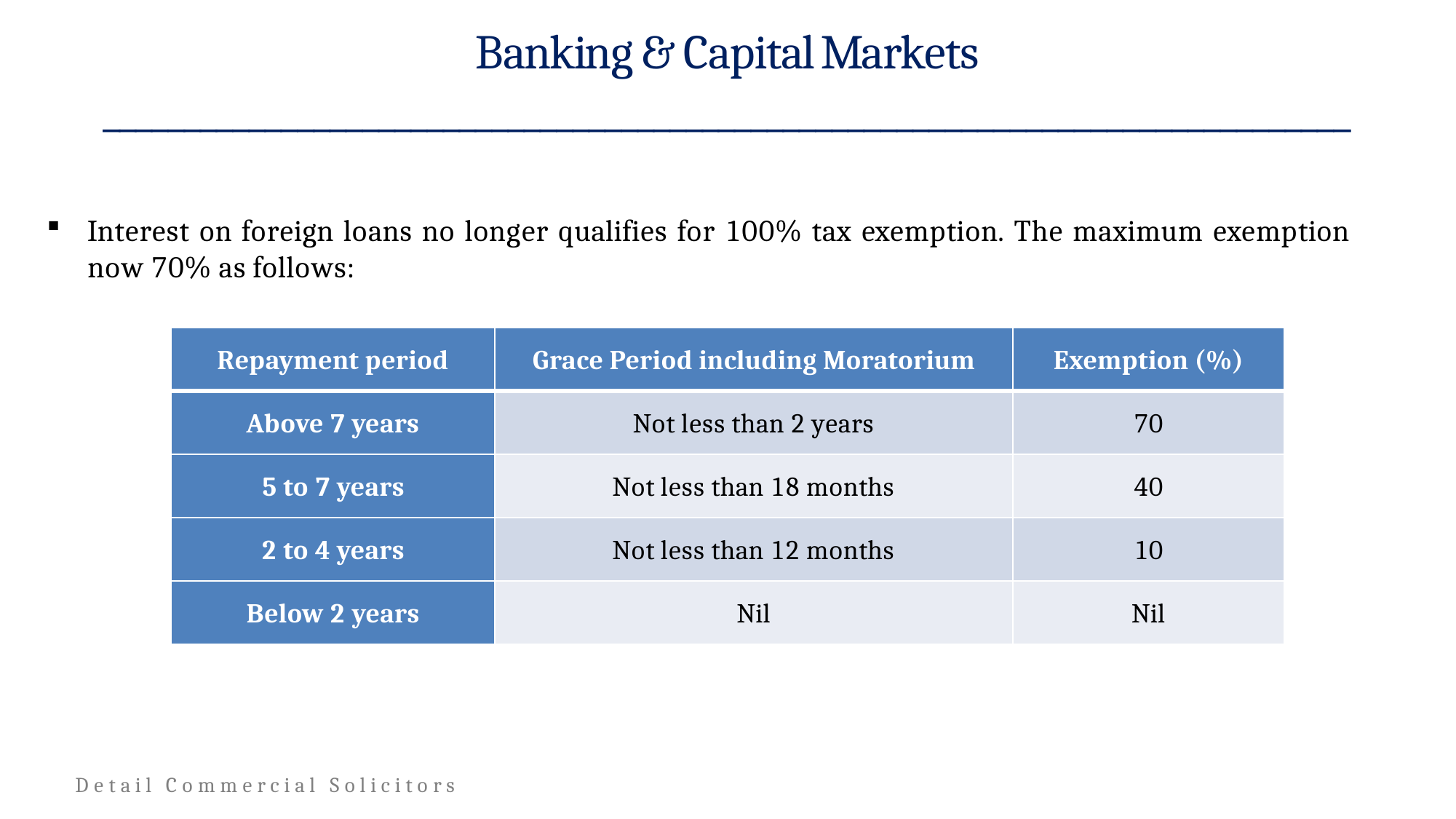

# Banking & Capital Markets _____________________________________________________________________________

Interest on foreign loans no longer qualifies for 100% tax exemption. The maximum exemption now 70% as follows:

| Repayment period | Grace Period including Moratorium | Exemption (%) |
| --- | --- | --- |
| Above 7 years | Not less than 2 years | 70 |
| 5 to 7 years | Not less than 18 months | 40 |
| 2 to 4 years | Not less than 12 months | 10 |
| Below 2 years | Nil | Nil |

20
Detail Commercial Solicitors